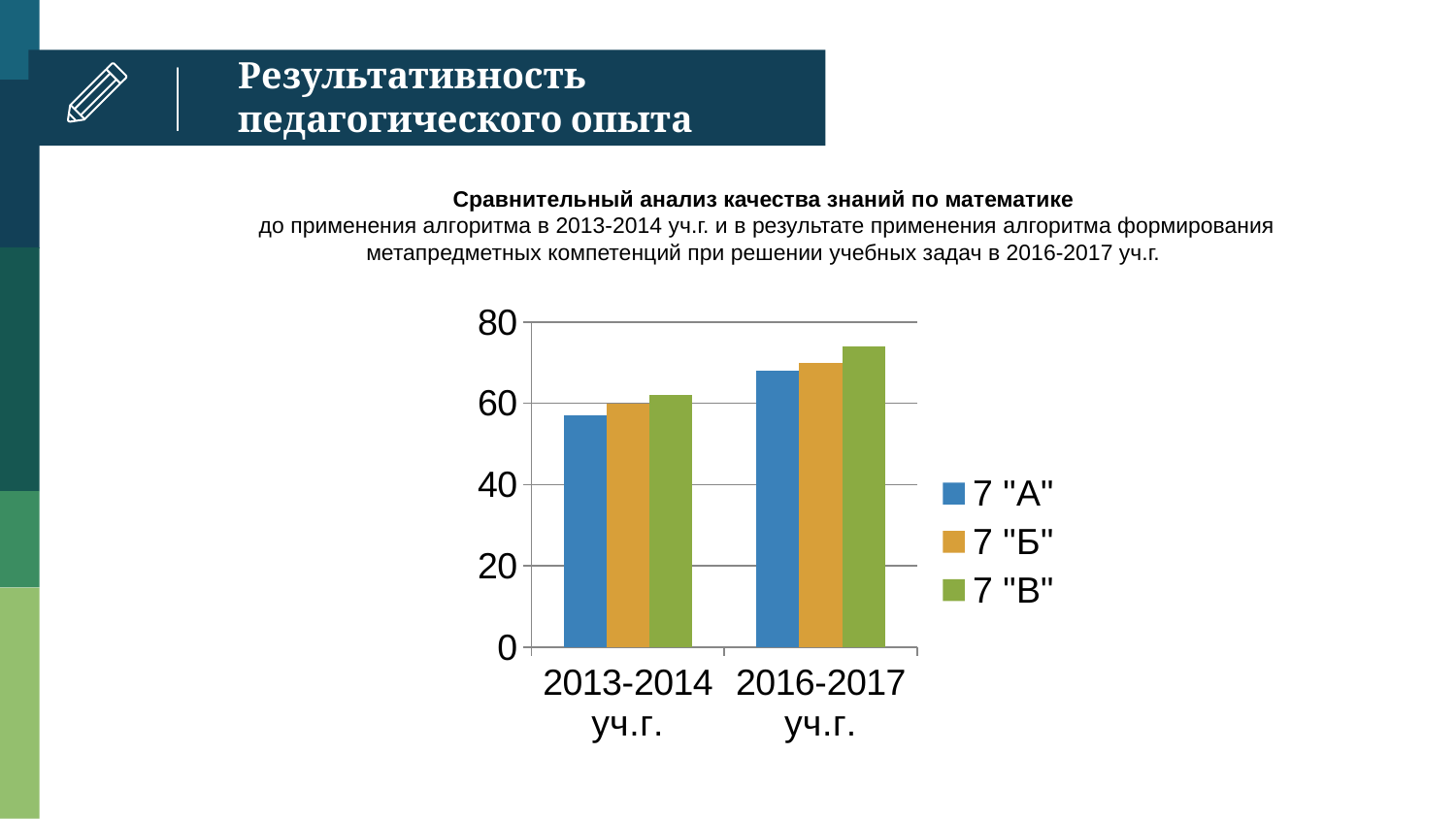

Результативность
педагогического опыта

Сравнительный анализ качества знаний по математике
 до применения алгоритма в 2013-2014 уч.г. и в результате применения алгоритма формирования метапредметных компетенций при решении учебных задач в 2016-2017 уч.г.

### Chart

| Category | 7 "А" | 7 "Б" | 7 "В" |
|---|---|---|---|
| 2013-2014 уч.г. | 57.0 | 60.0 | 62.0 |
| 2016-2017 уч.г. | 68.0 | 70.0 | 74.0 |